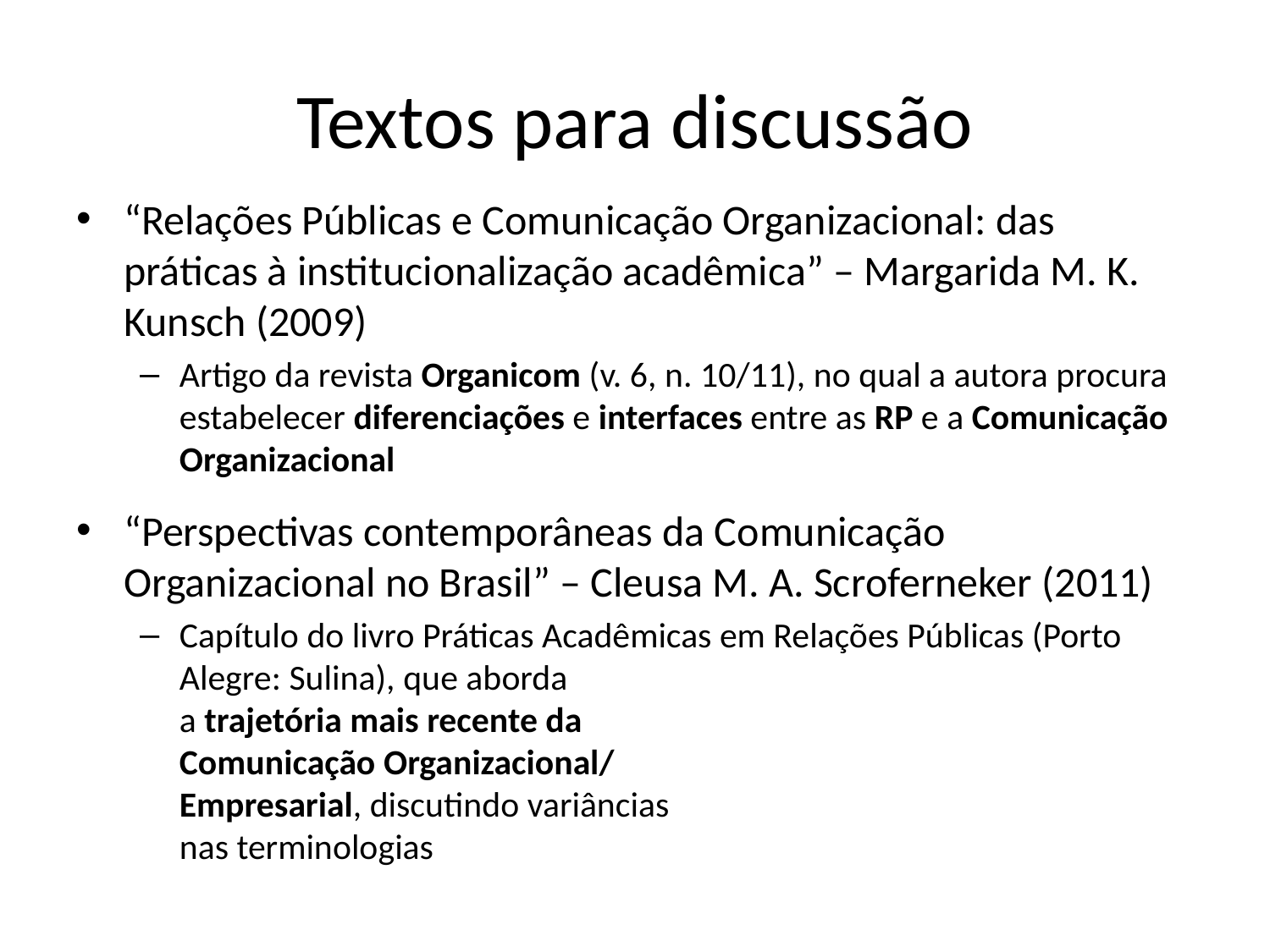

# Textos para discussão
“Relações Públicas e Comunicação Organizacional: das práticas à institucionalização acadêmica” – Margarida M. K. Kunsch (2009)
Artigo da revista Organicom (v. 6, n. 10/11), no qual a autora procura estabelecer diferenciações e interfaces entre as RP e a Comunicação Organizacional
“Perspectivas contemporâneas da Comunicação Organizacional no Brasil” – Cleusa M. A. Scroferneker (2011)
Capítulo do livro Práticas Acadêmicas em Relações Públicas (Porto Alegre: Sulina), que aborda
a trajetória mais recente da
Comunicação Organizacional/
Empresarial, discutindo variâncias
nas terminologias